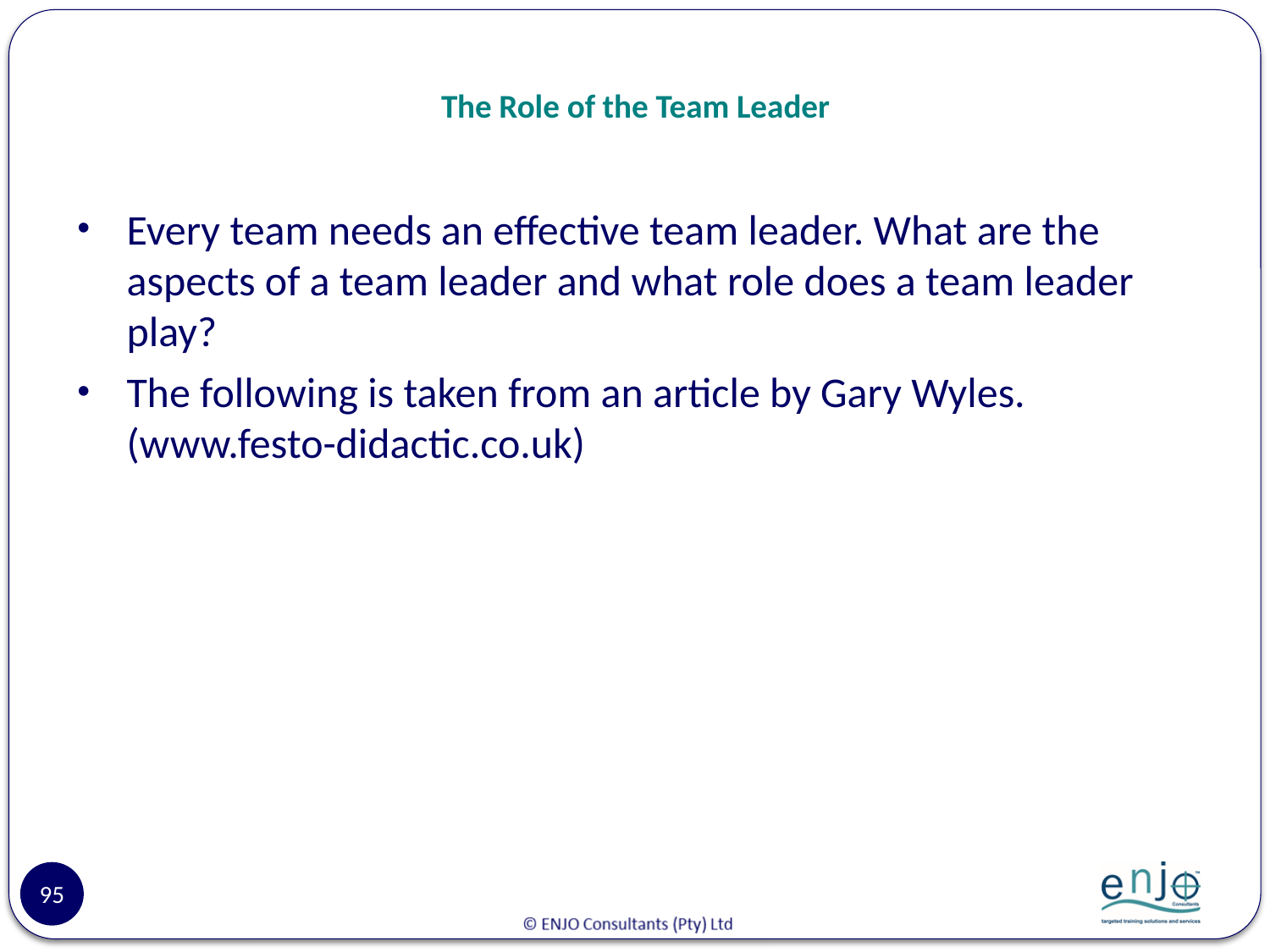

# The Role of the Team Leader
Every team needs an effective team leader. What are the aspects of a team leader and what role does a team leader play?
The following is taken from an article by Gary Wyles. (www.festo-didactic.co.uk)

95